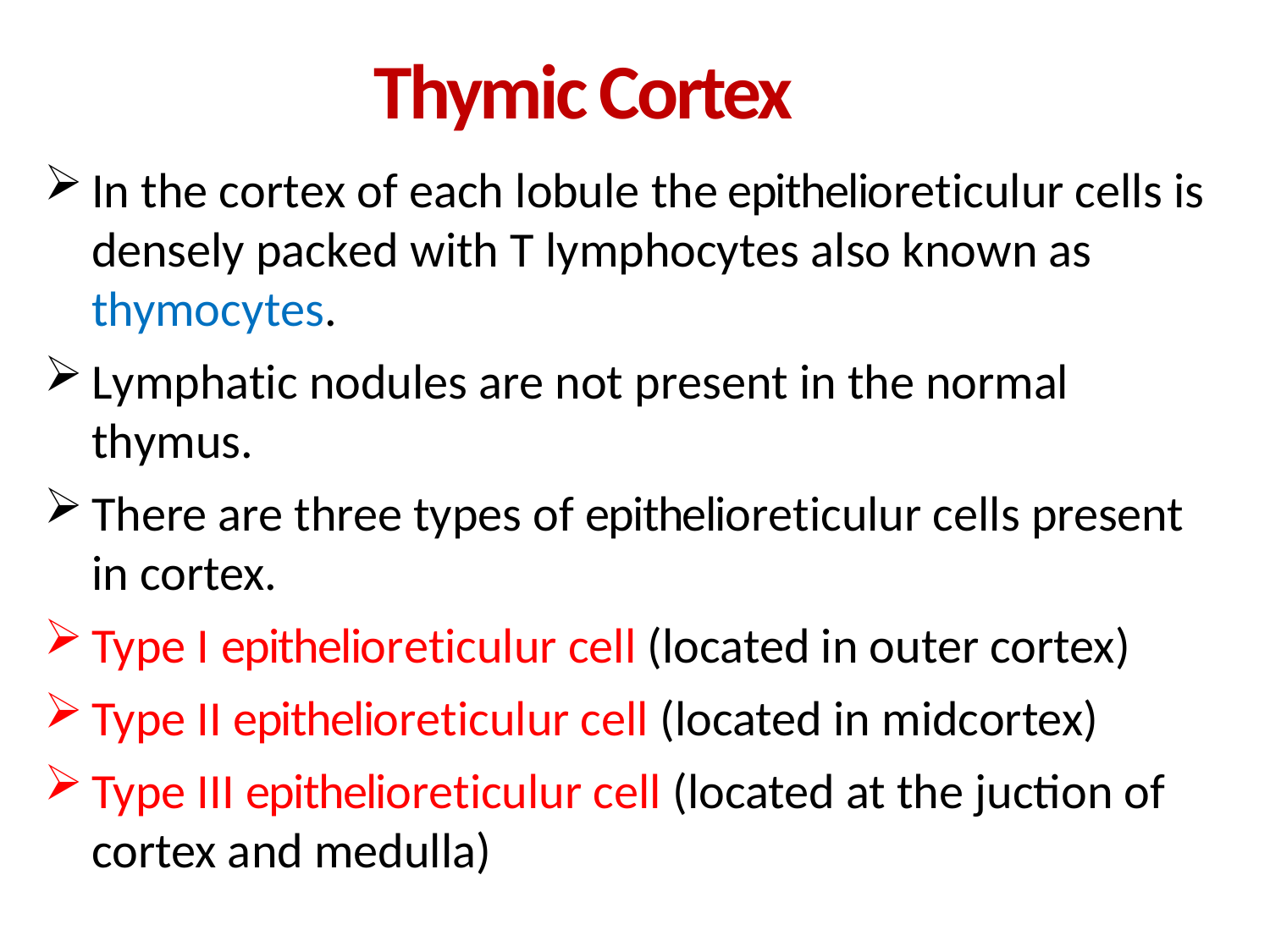

# Thymic Cortex
In the cortex of each lobule the epithelioreticulur cells is densely packed with T lymphocytes also known as thymocytes.
Lymphatic nodules are not present in the normal thymus.
There are three types of epithelioreticulur cells present in cortex.
Type I epithelioreticulur cell (located in outer cortex)
Type II epithelioreticulur cell (located in midcortex)
Type III epithelioreticulur cell (located at the juction of cortex and medulla)